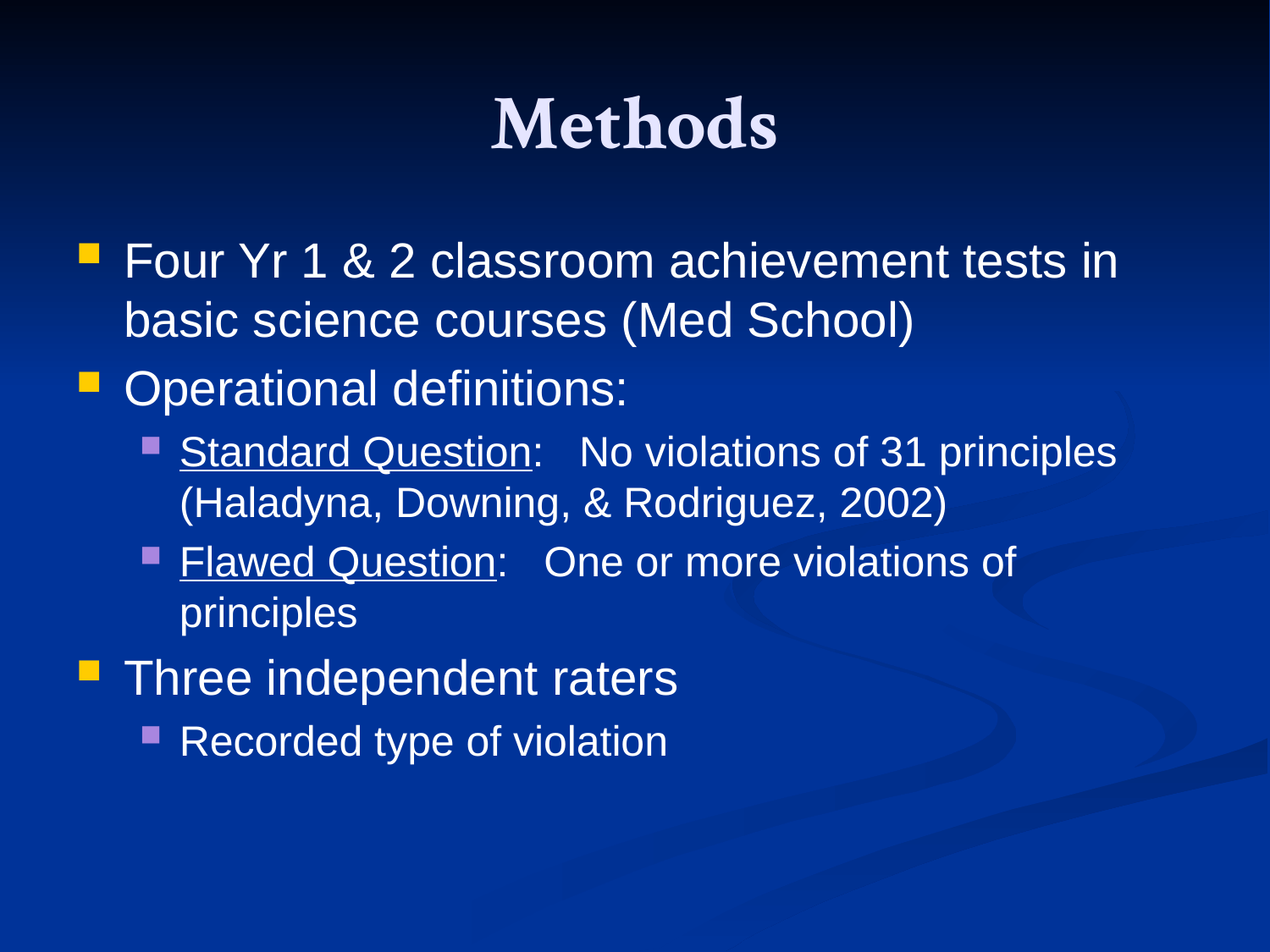

# Methods
Four Yr 1 & 2 classroom achievement tests in basic science courses (Med School)
Operational definitions:
Standard Question:   No violations of 31 principles (Haladyna, Downing, & Rodriguez, 2002)
Flawed Question:   One or more violations of principles
Three independent raters
Recorded type of violation